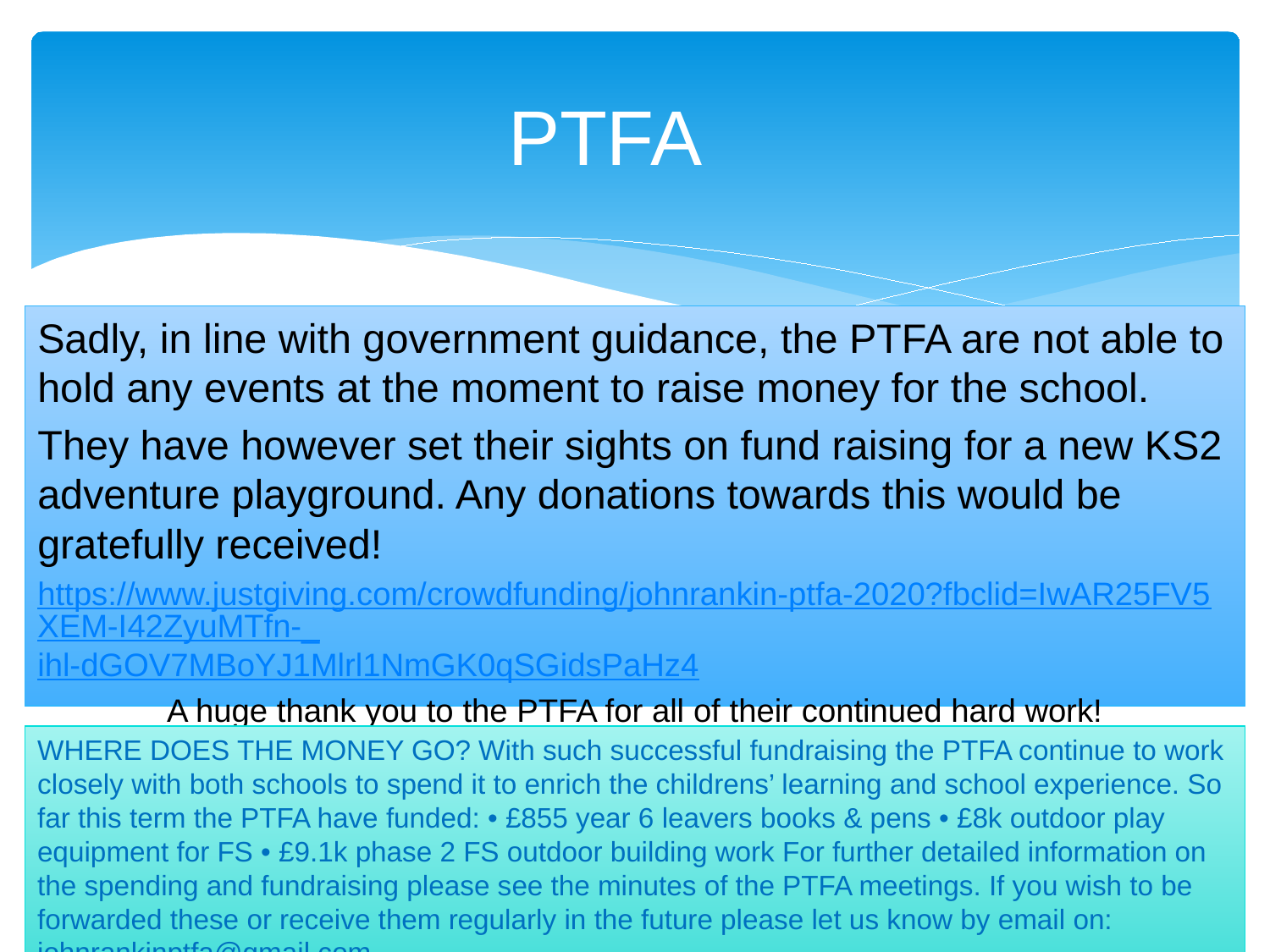

# PTFA
Sadly, in line with government guidance, the PTFA are not able to hold any events at the moment to raise money for the school.
They have however set their sights on fund raising for a new KS2 adventure playground. Any donations towards this would be gratefully received!
https://www.justgiving.com/crowdfunding/johnrankin-ptfa-2020?fbclid=IwAR25FV5XEM-I42ZyuMTfn-_ihl-dGOV7MBoYJ1Mlrl1NmGK0qSGidsPaHz4
A huge thank you to the PTFA for all of their continued hard work!

WHERE DOES THE MONEY GO? With such successful fundraising the PTFA continue to work closely with both schools to spend it to enrich the childrens’ learning and school experience. So far this term the PTFA have funded: • £855 year 6 leavers books & pens • £8k outdoor play equipment for FS • £9.1k phase 2 FS outdoor building work For further detailed information on the spending and fundraising please see the minutes of the PTFA meetings. If you wish to be forwarded these or receive them regularly in the future please let us know by email on: johnrankinptfa@gmail.com.